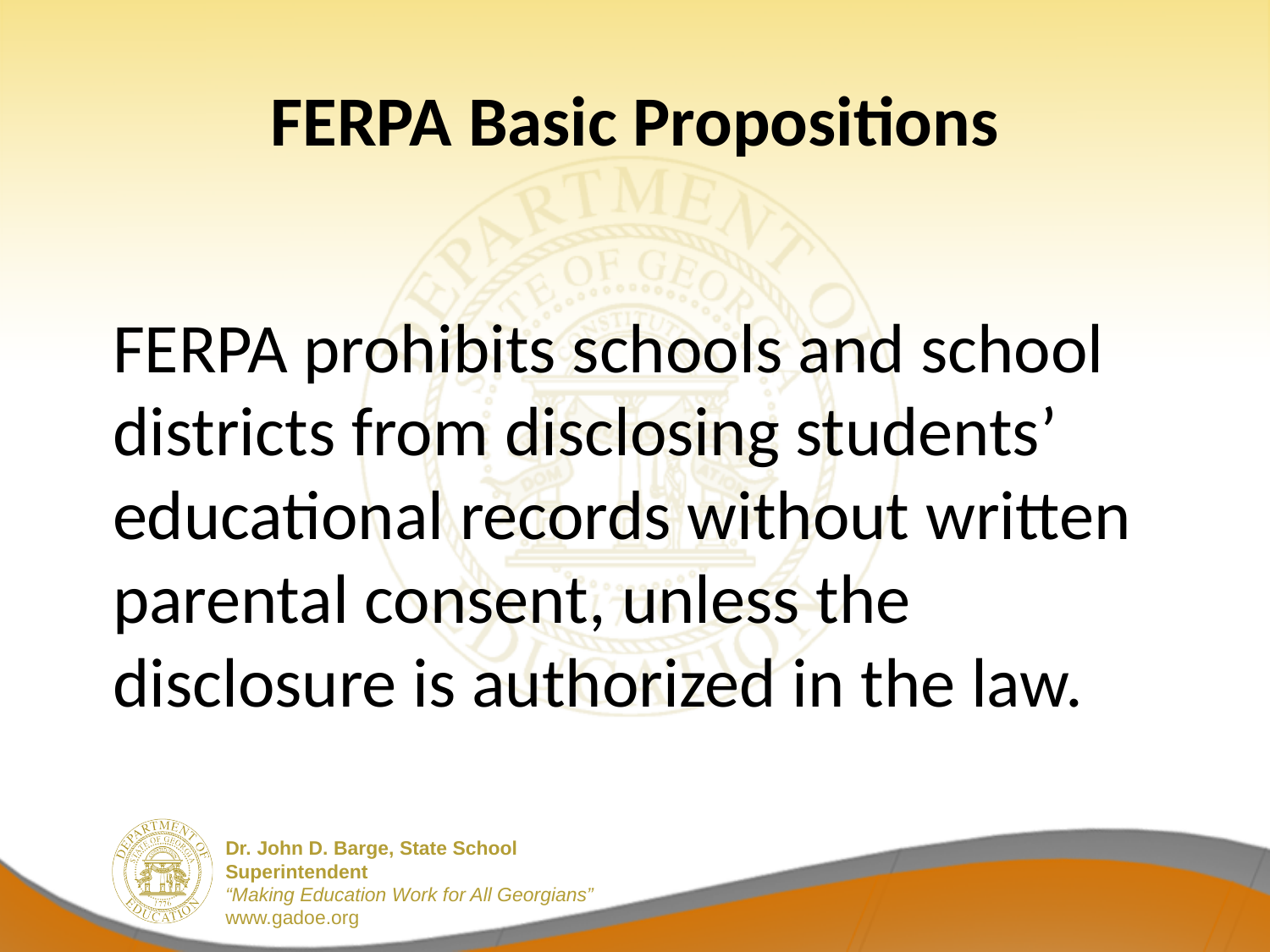

# FERPA Basic Propositions
FERPA prohibits schools and school districts from disclosing students’ educational records without written parental consent, unless the disclosure is authorized in the law.